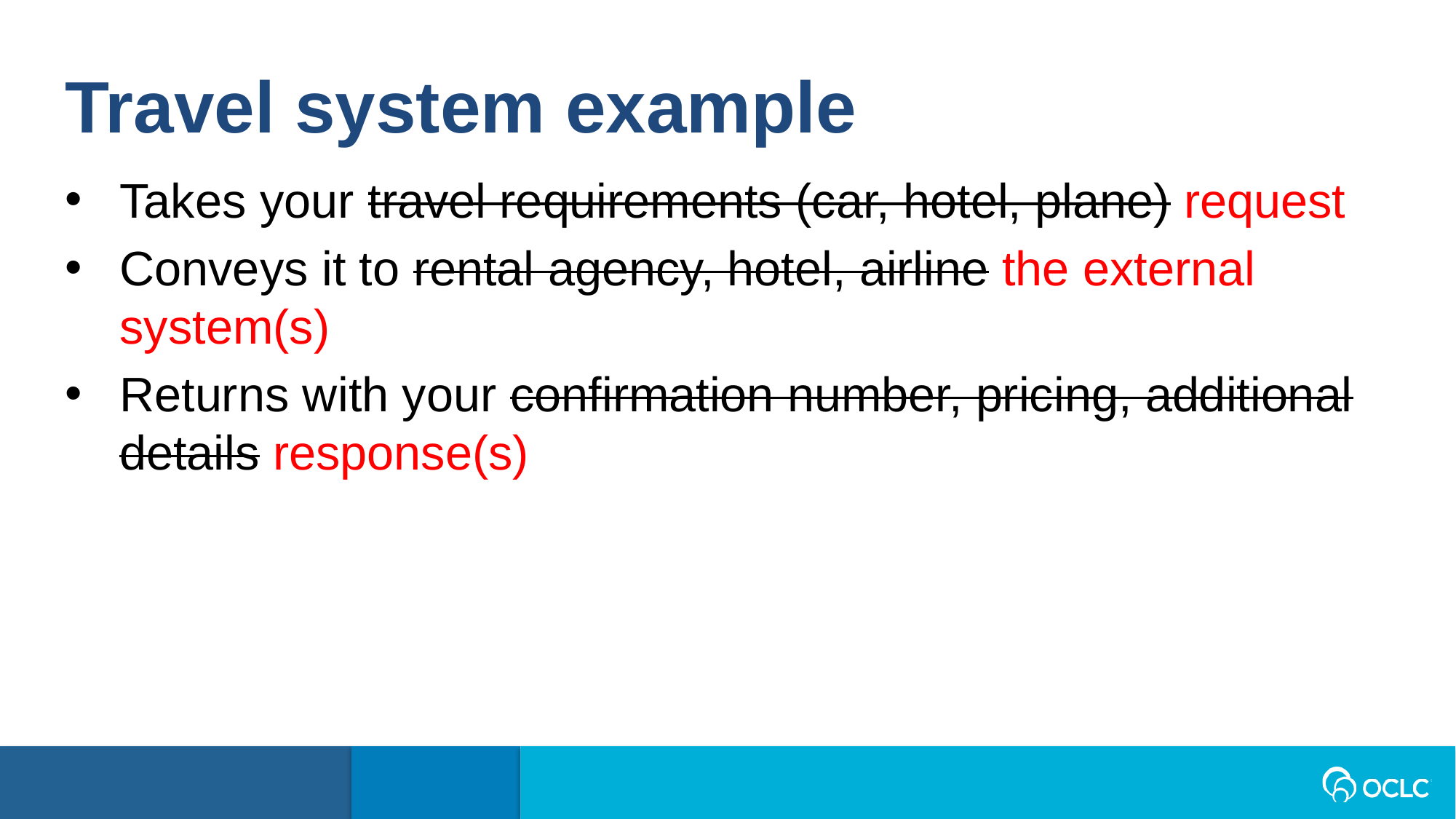

Travel system example
Takes your travel requirements (car, hotel, plane) request
Conveys it to rental agency, hotel, airline the external system(s)
Returns with your confirmation number, pricing, additional details response(s)